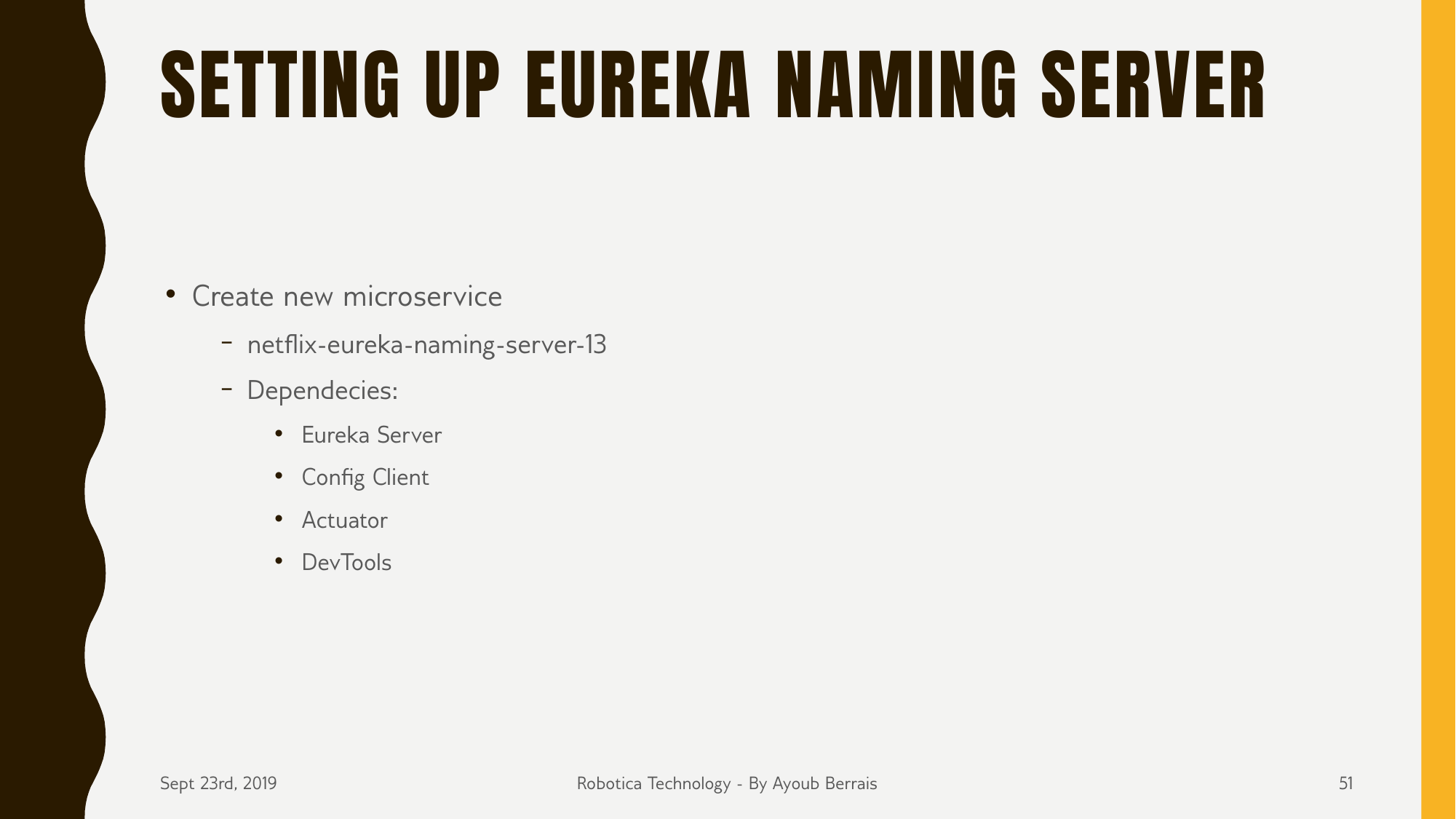

# Setting up Eureka Naming Server
Create new microservice
netflix-eureka-naming-server-13
Dependecies:
Eureka Server
Config Client
Actuator
DevTools

Sept 23rd, 2019
Robotica Technology - By Ayoub Berrais
51